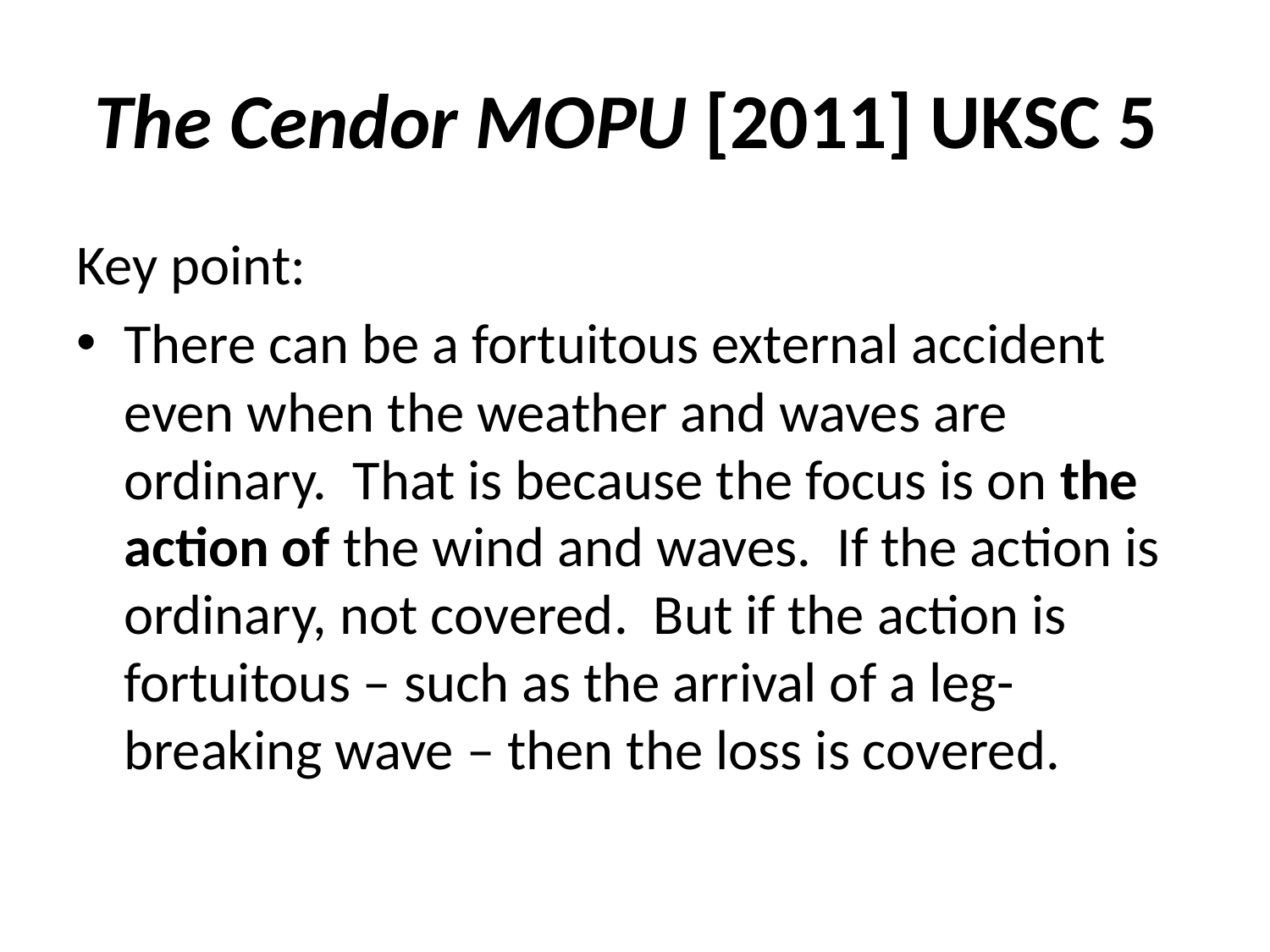

# The Cendor MOPU [2011] UKSC 5
Key point:
There can be a fortuitous external accident even when the weather and waves are ordinary.  That is because the focus is on the action of the wind and waves.  If the action is ordinary, not covered.  But if the action is fortuitous – such as the arrival of a leg-breaking wave – then the loss is covered.